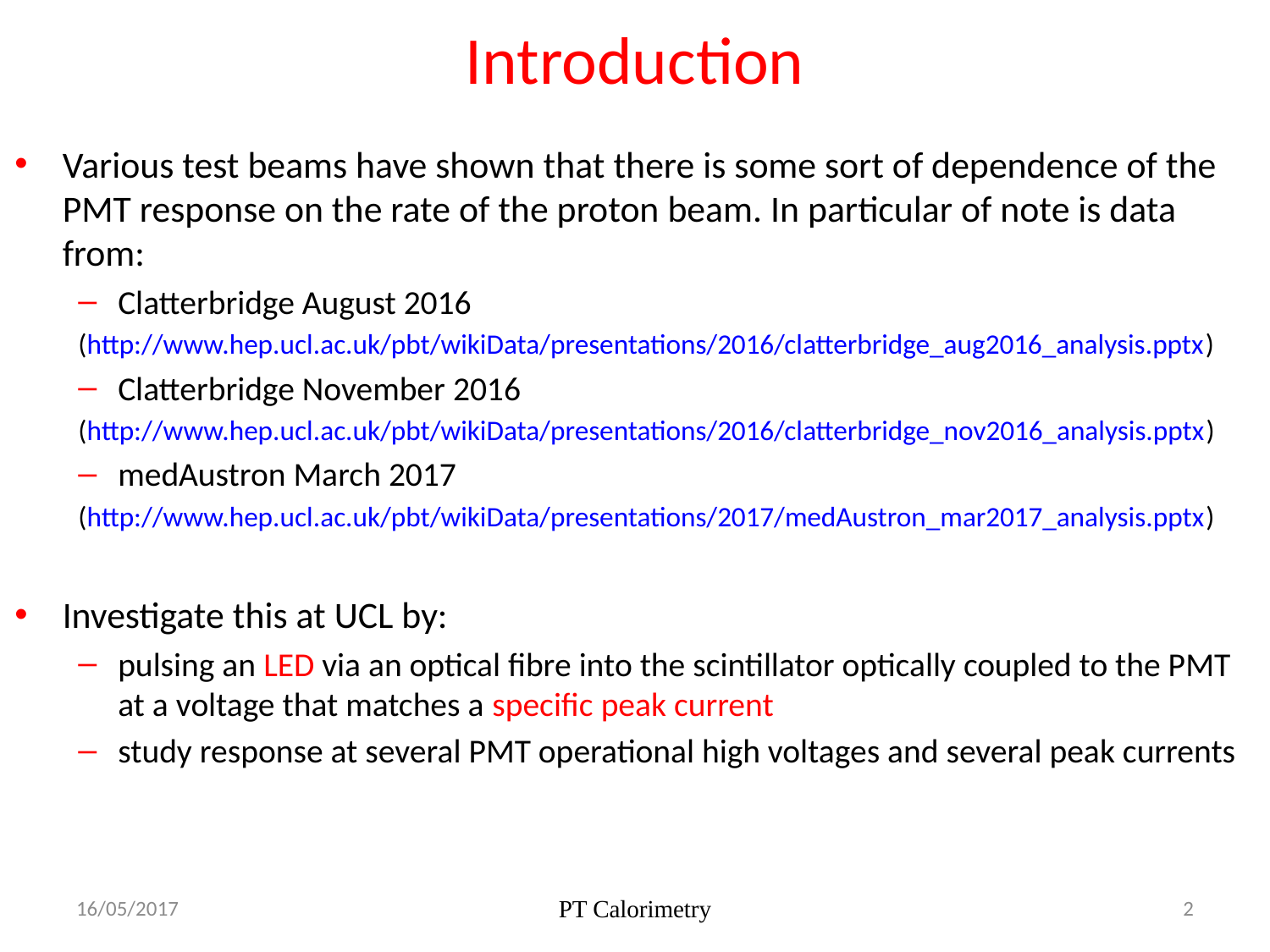

Introduction
Various test beams have shown that there is some sort of dependence of the PMT response on the rate of the proton beam. In particular of note is data from:
Clatterbridge August 2016
(http://www.hep.ucl.ac.uk/pbt/wikiData/presentations/2016/clatterbridge_aug2016_analysis.pptx)
Clatterbridge November 2016
(http://www.hep.ucl.ac.uk/pbt/wikiData/presentations/2016/clatterbridge_nov2016_analysis.pptx)
medAustron March 2017
(http://www.hep.ucl.ac.uk/pbt/wikiData/presentations/2017/medAustron_mar2017_analysis.pptx)

Investigate this at UCL by:
pulsing an LED via an optical fibre into the scintillator optically coupled to the PMT at a voltage that matches a specific peak current
study response at several PMT operational high voltages and several peak currents

16/05/2017
PT Calorimetry
2